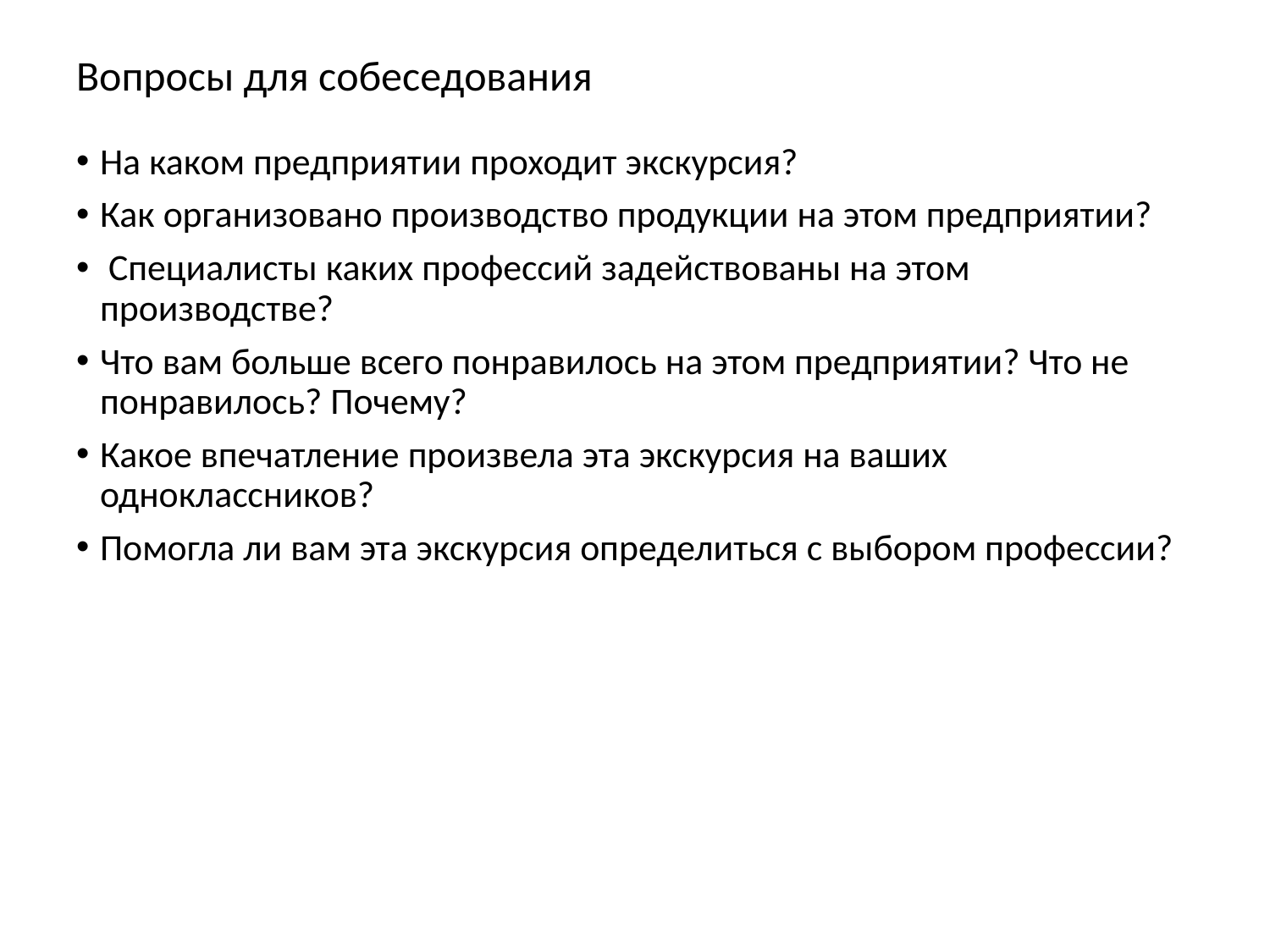

# Вопросы для собеседования
На каком предприятии проходит экскурсия?
Как организовано производство продукции на этом предприятии?
 Специалисты каких профессий задействованы на этом производстве?
Что вам больше всего понравилось на этом предприятии? Что не понравилось? Почему?
Какое впечатление произвела эта экскурсия на ваших одноклассников?
Помогла ли вам эта экскурсия определиться с выбором профессии?